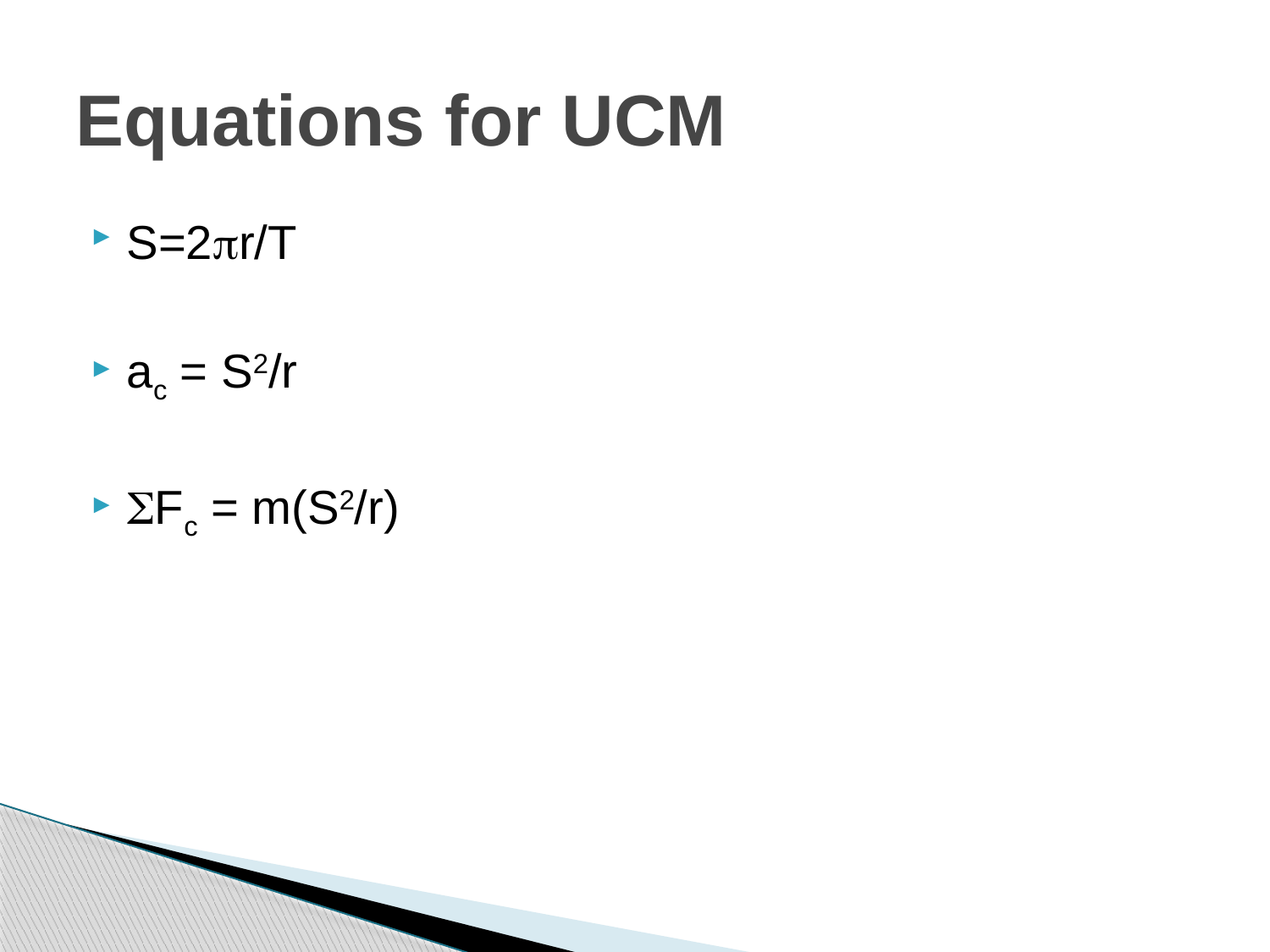

# Equations for UCM
S=2πr/T

ac = S2/r

ΣFc = m(S2/r)